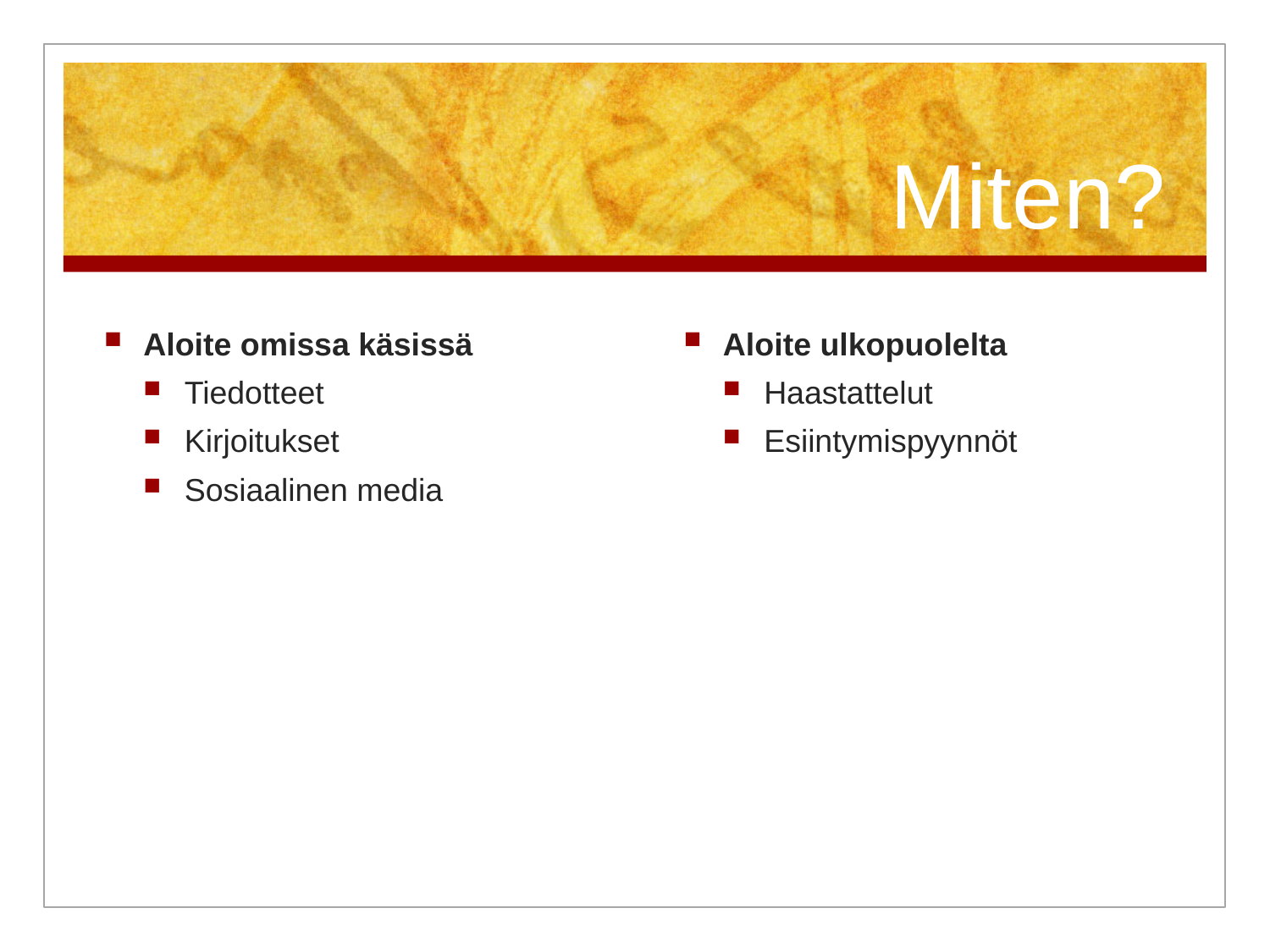

# Miten?
Aloite omissa käsissä
Tiedotteet
Kirjoitukset
Sosiaalinen media
Aloite ulkopuolelta
Haastattelut
Esiintymispyynnöt